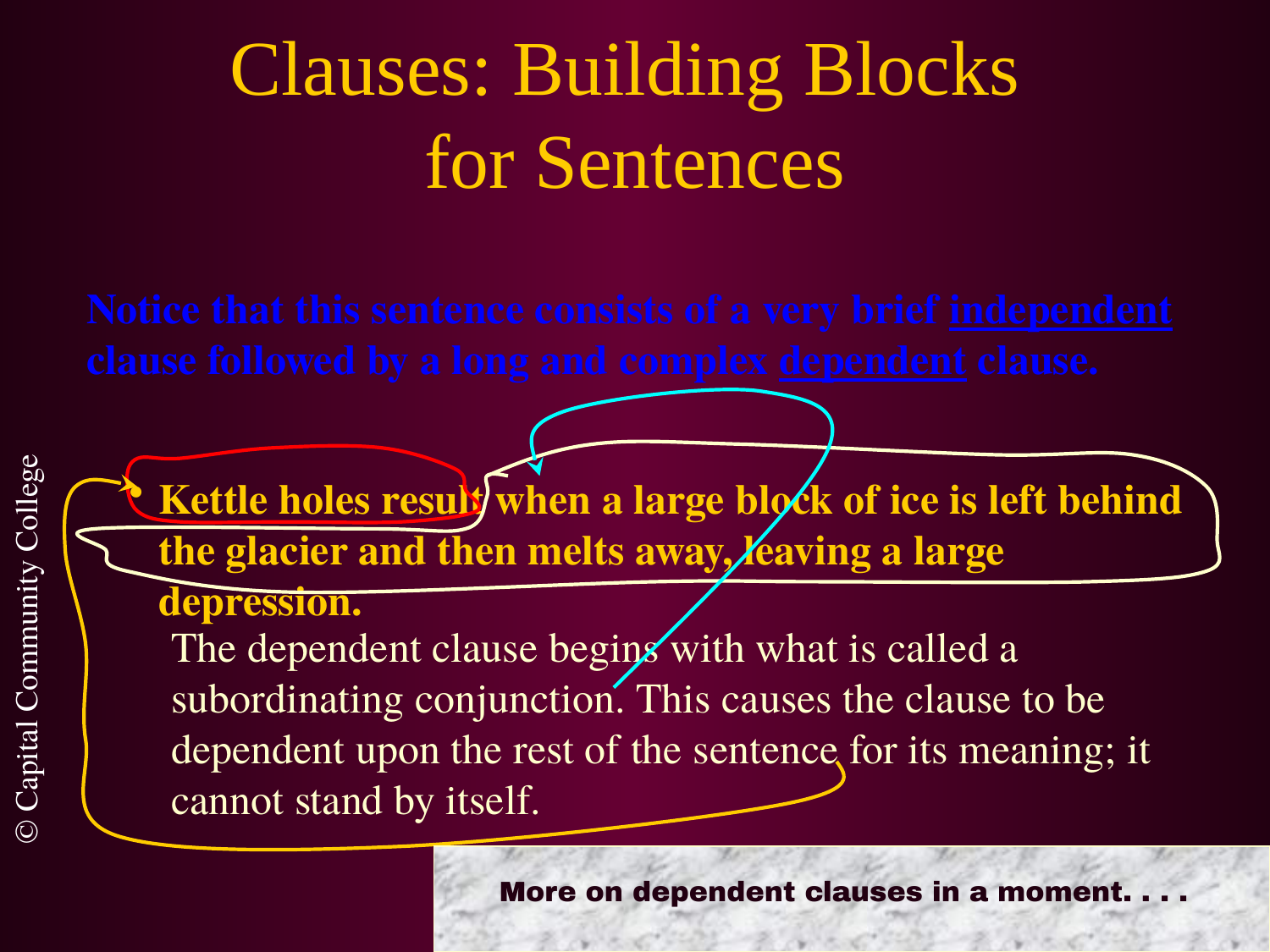

# Clauses: Building Blocks for Sentences
Notice that this sentence consists of a very brief independent clause followed by a long and complex dependent clause.

Kettle holes result when a large block of ice is left behind the glacier and then melts away, leaving a large depression.

The dependent clause begins with what is called a subordinating conjunction. This causes the clause to be dependent upon the rest of the sentence for its meaning; it cannot stand by itself.

More on dependent clauses in a moment. . . .